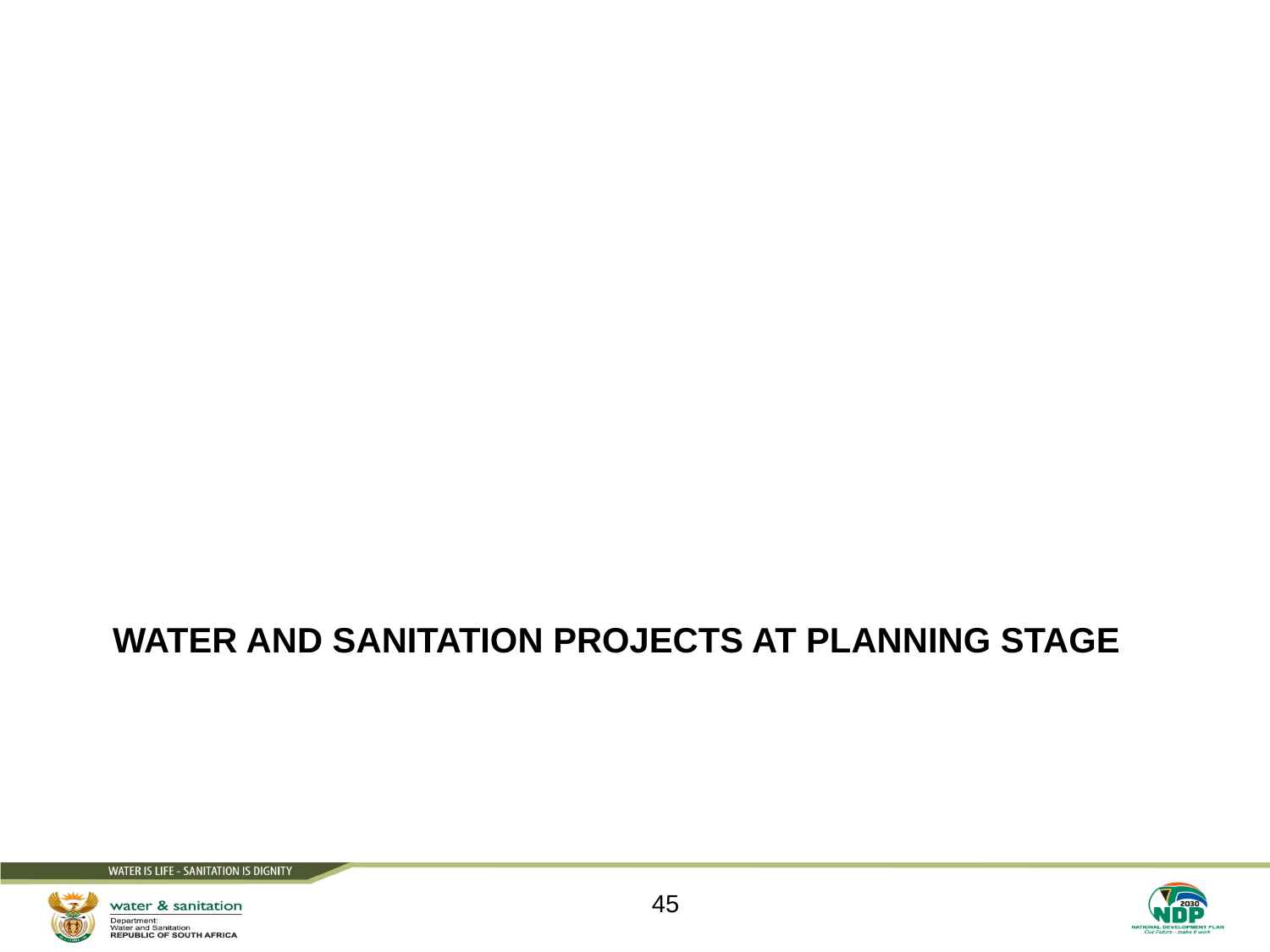

# water and sanitation projects at planning stage
45